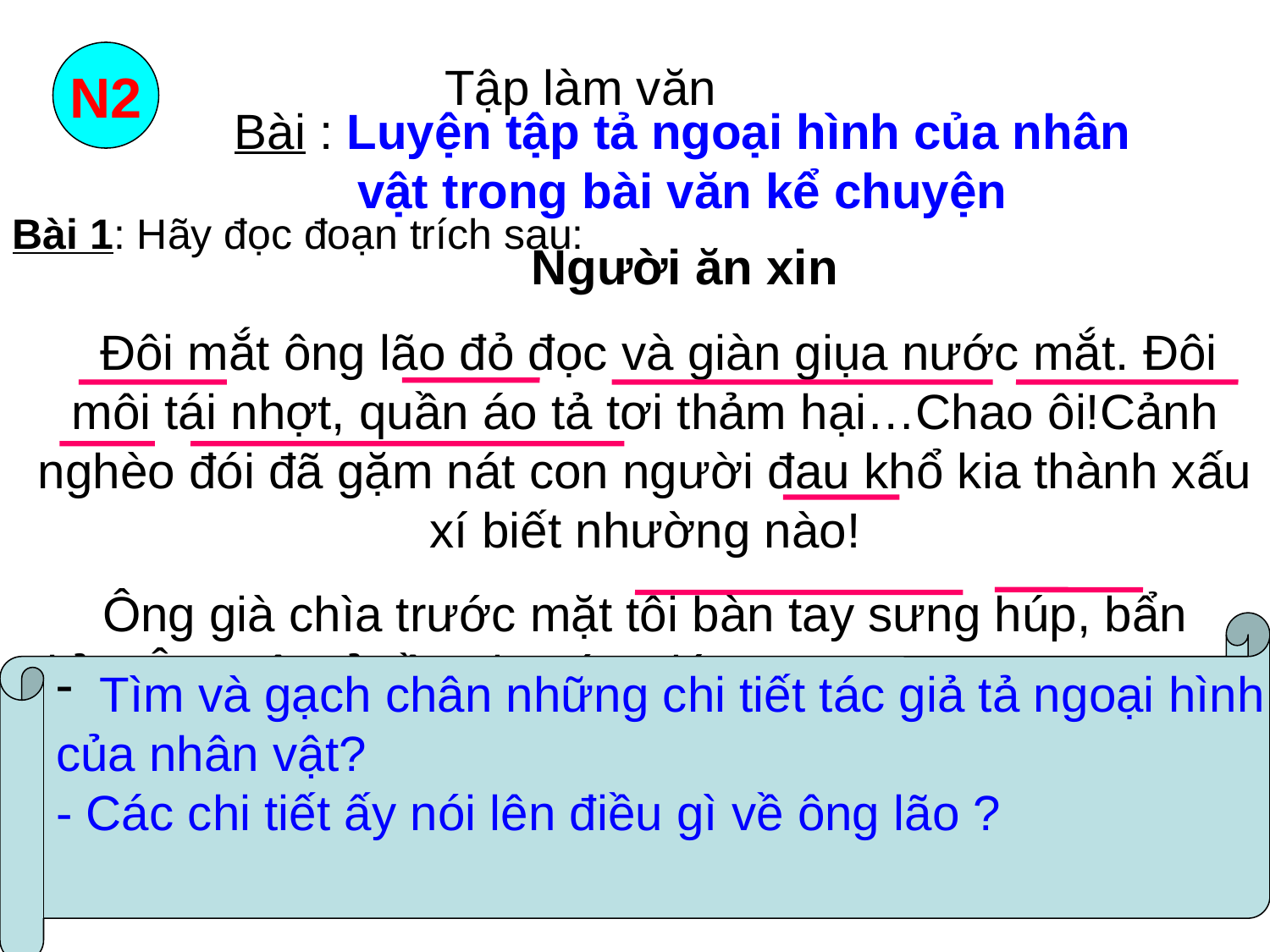

N2
Tập làm văn
Bài : Luyện tập tả ngoại hình của nhân vật trong bài văn kể chuyện
Bài 1: Hãy đọc đoạn trích sau:
     Người ăn xin
  Đôi mắt ông lão đỏ đọc và giàn giụa nước mắt. Đôi môi tái nhợt, quần áo tả tơi thảm hại…Chao ôi!Cảnh nghèo đói đã gặm nát con người đau khổ kia thành xấu xí biết nhường nào!
     Ông già chìa trước mặt tôi bàn tay sưng húp, bẩn thỉu. Ông rên rỉ cầu xin cứu giúp.

 Tìm và gạch chân những chi tiết tác giả tả ngoại hình
của nhân vật?
- Các chi tiết ấy nói lên điều gì về ông lão ?